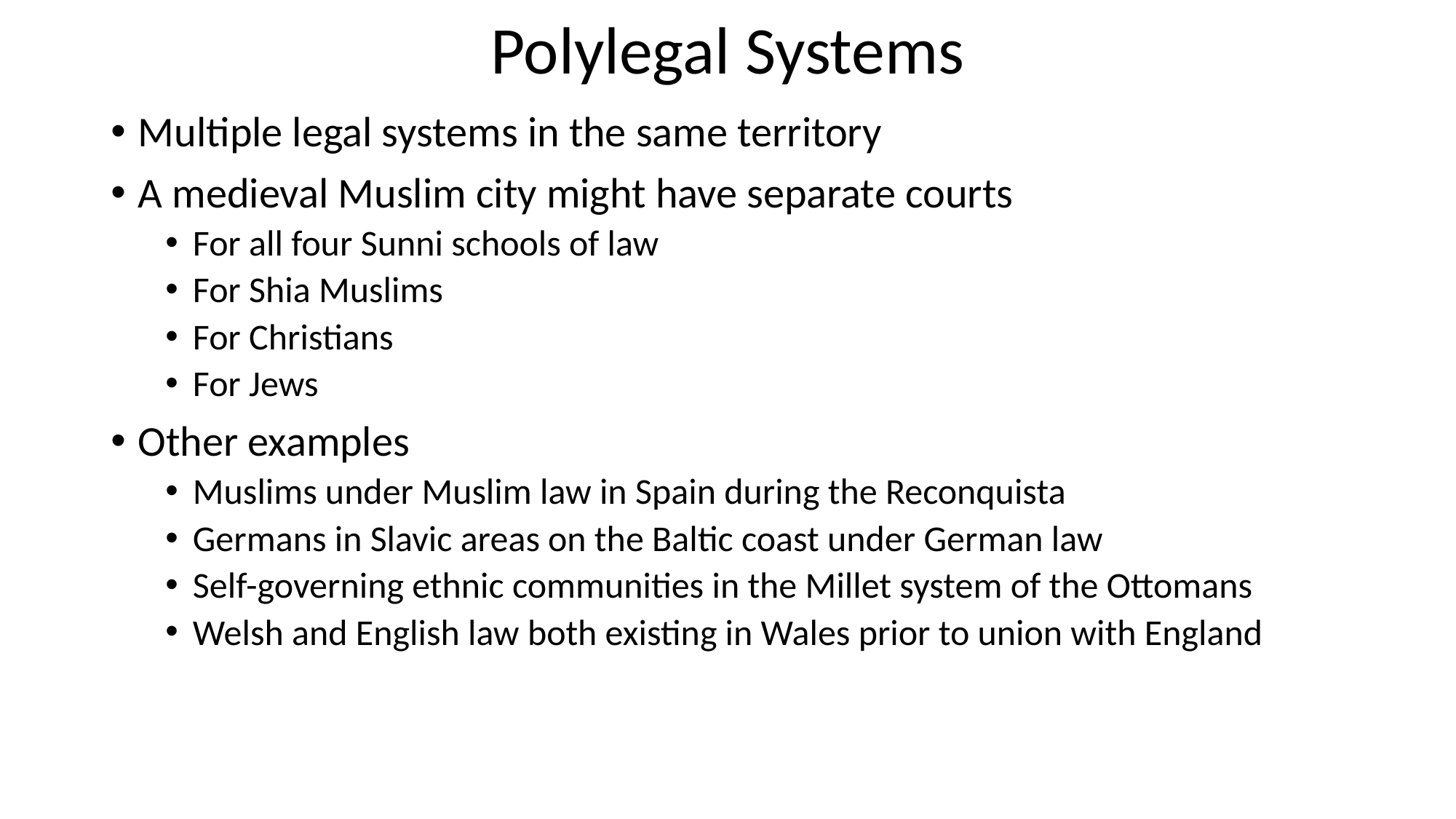

# Polylegal Systems
Multiple legal systems in the same territory
A medieval Muslim city might have separate courts
For all four Sunni schools of law
For Shia Muslims
For Christians
For Jews
Other examples
Muslims under Muslim law in Spain during the Reconquista
Germans in Slavic areas on the Baltic coast under German law
Self-governing ethnic communities in the Millet system of the Ottomans
Welsh and English law both existing in Wales prior to union with England